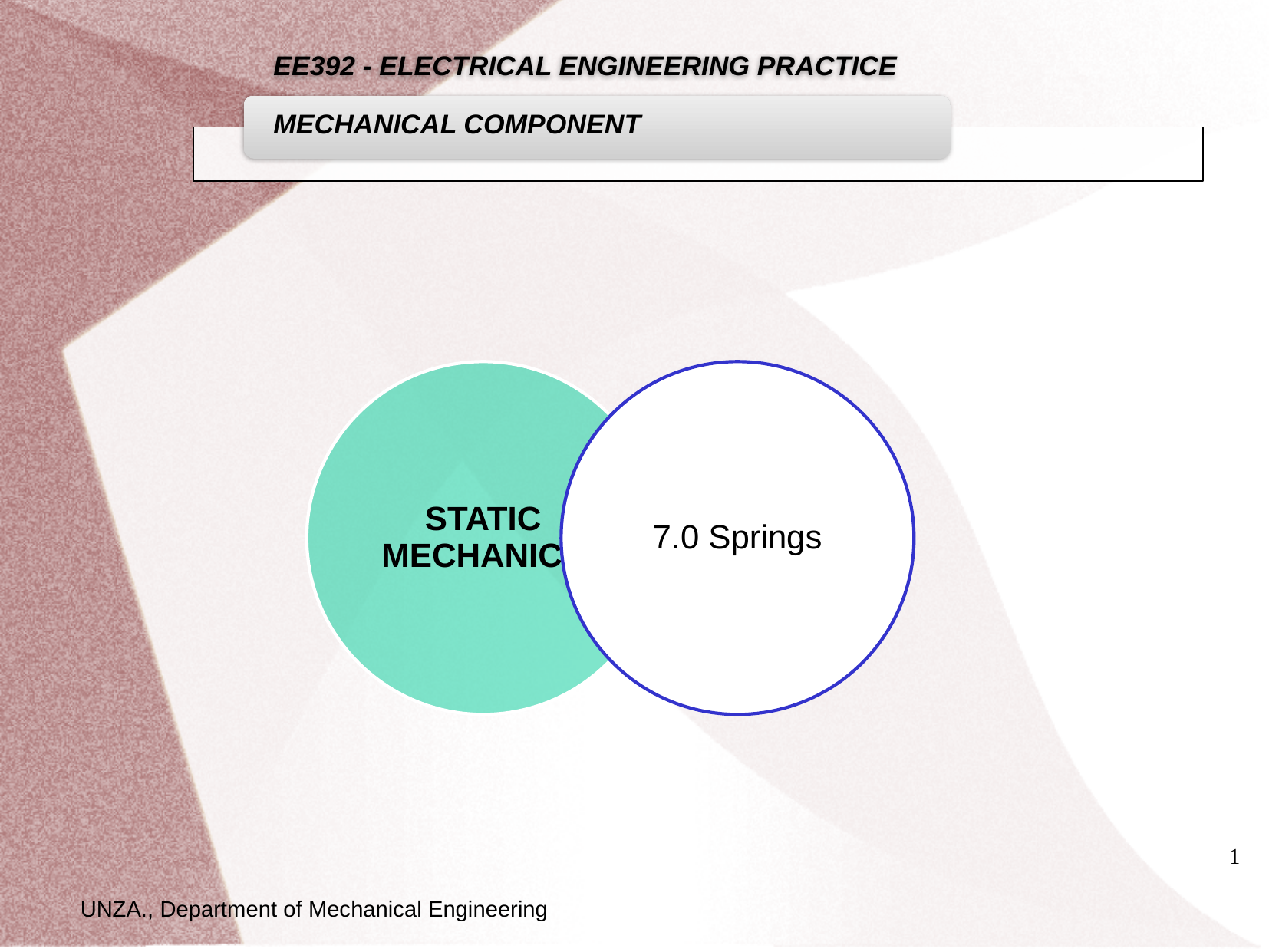

EE392 - ELECTRICAL ENGINEERING PRACTICE
MECHANICAL COMPONENT
STATIC MECHANICS
7.0 Springs
1
UNZA., Department of Mechanical Engineering